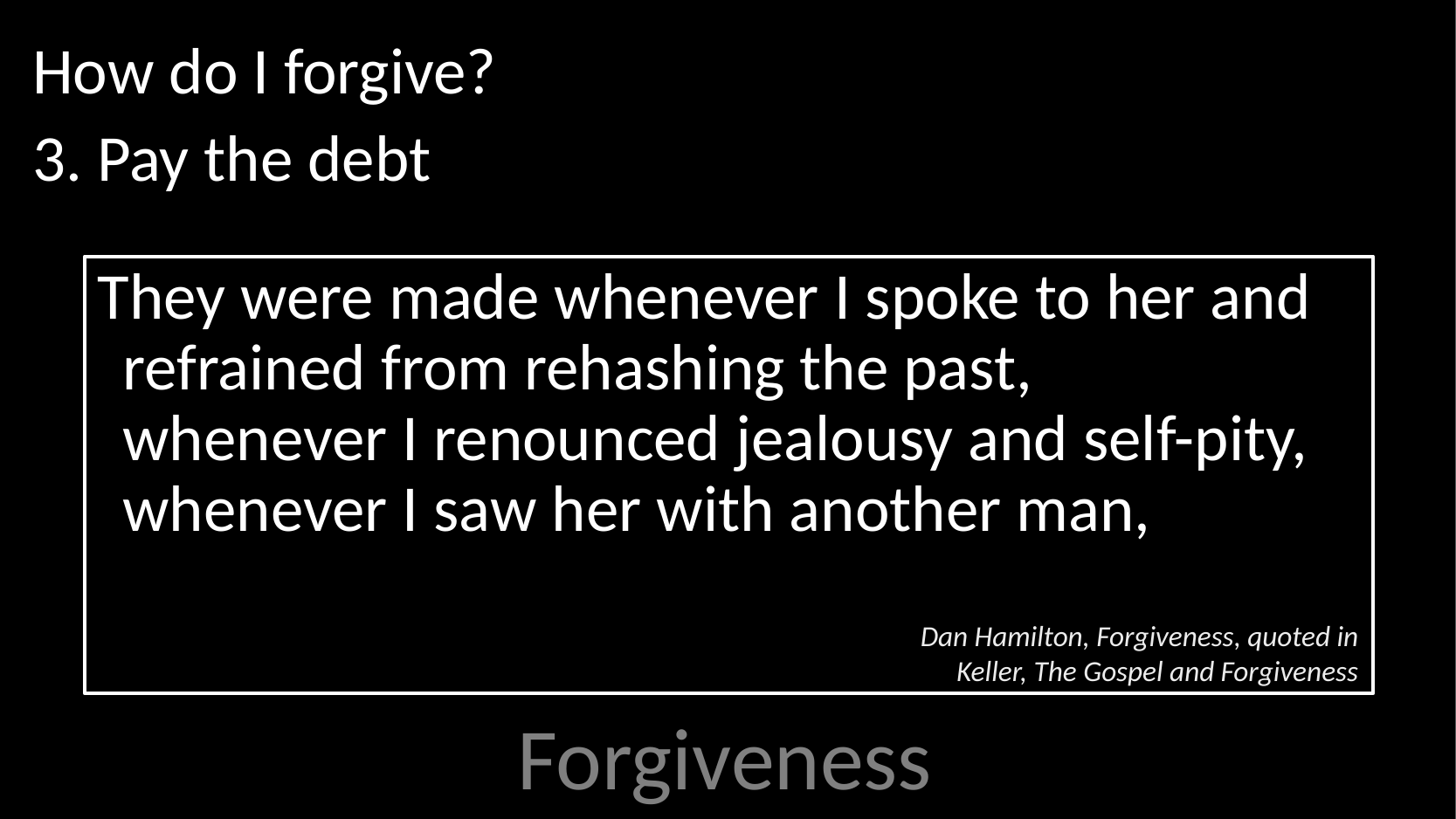

How do I forgive?
3. Pay the debt
They were made whenever I spoke to her and refrained from rehashing the past,
whenever I renounced jealousy and self-pity, whenever I saw her with another man,

Dan Hamilton, Forgiveness, quoted in Keller, The Gospel and Forgiveness
# Forgiveness